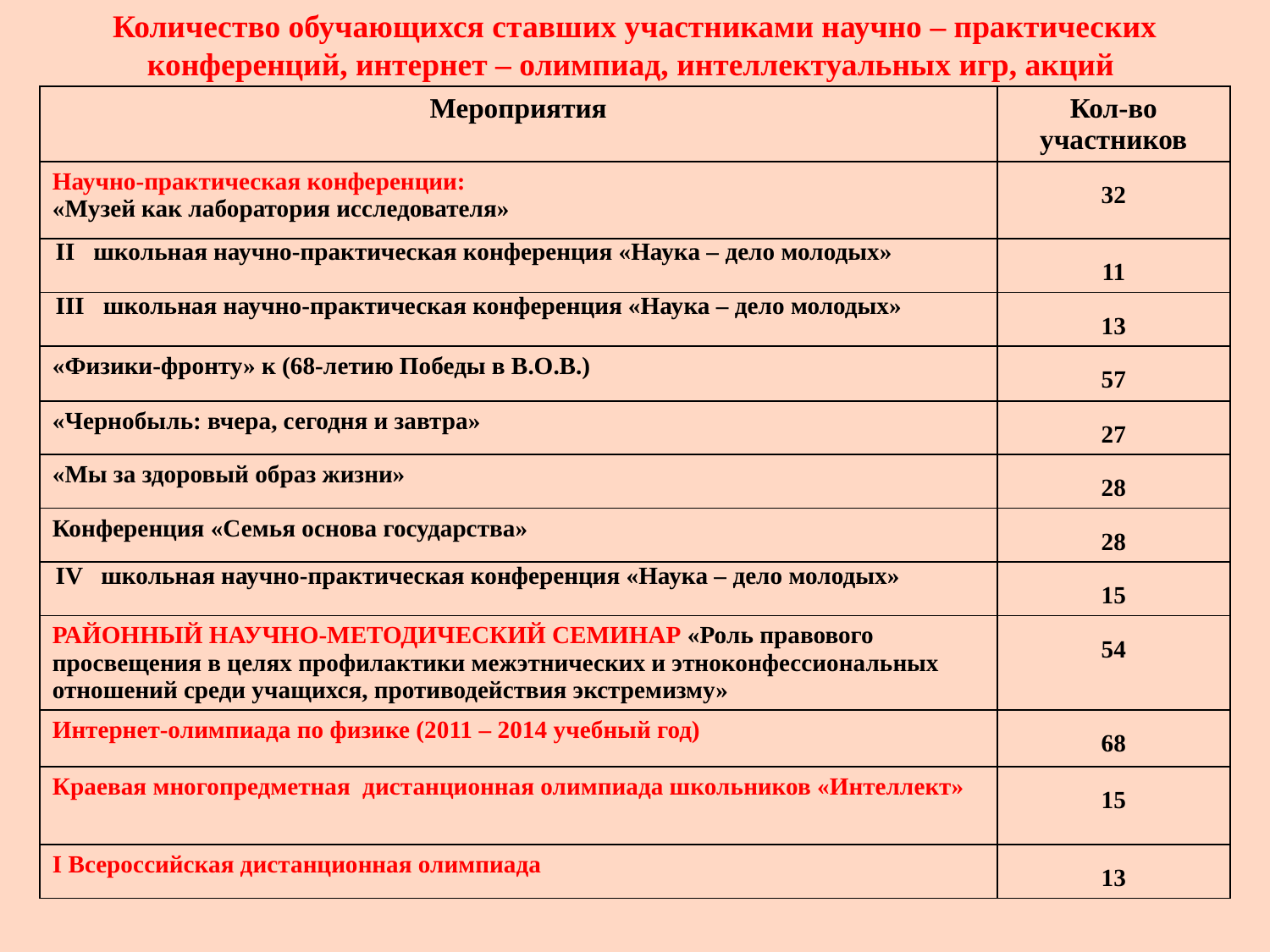

Количество обучающихся ставших участниками научно – практических конференций, интернет – олимпиад, интеллектуальных игр, акций
| Мероприятия | Кол-во участников |
| --- | --- |
| Научно-практическая конференции: «Музей как лаборатория исследователя» | 32 |
| II школьная научно-практическая конференция «Наука – дело молодых» | 11 |
| III школьная научно-практическая конференция «Наука – дело молодых» | 13 |
| «Физики-фронту» к (68-летию Победы в В.О.В.) | 57 |
| «Чернобыль: вчера, сегодня и завтра» | 27 |
| «Мы за здоровый образ жизни» | 28 |
| Конференция «Семья основа государства» | 28 |
| IV школьная научно-практическая конференция «Наука – дело молодых» | 15 |
| РАЙОННЫЙ НАУЧНО-МЕТОДИЧЕСКИЙ СЕМИНАР «Роль правового просвещения в целях профилактики межэтнических и этноконфессиональных отношений среди учащихся, противодействия экстремизму» | 54 |
| Интернет-олимпиада по физике (2011 – 2014 учебный год) | 68 |
| Краевая многопредметная дистанционная олимпиада школьников «Интеллект» | 15 |
| I Всероссийская дистанционная олимпиада | 13 |